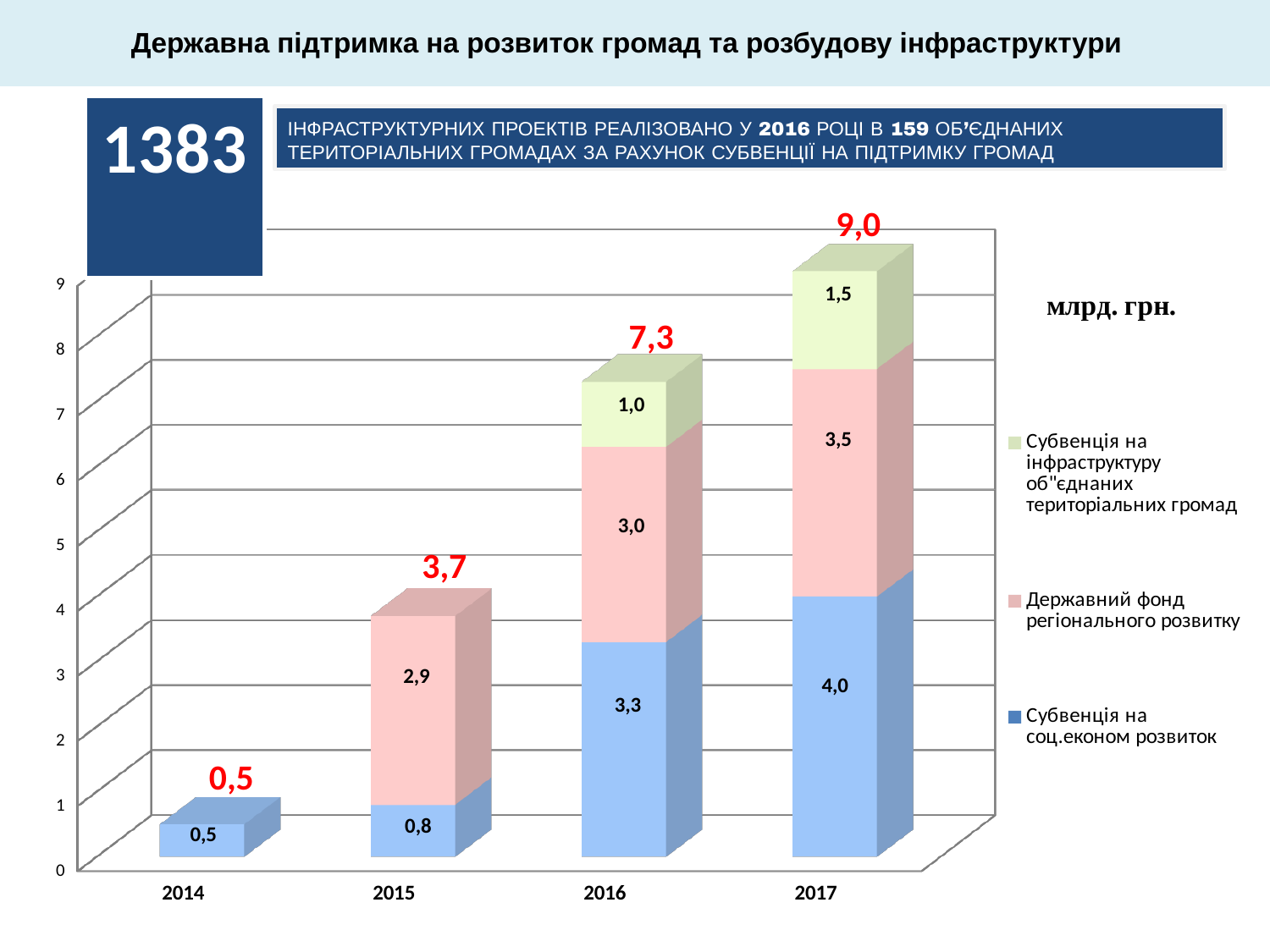

# Державна підтримка на розвиток громад та розбудову інфраструктури
1383

ІНФРАСТРУКТУРНИХ ПРОЕКТІВ РЕАЛІЗОВАНО У 2016 РОЦІ В 159 ОБ’ЄДНАНИХ ТЕРИТОРІАЛЬНИХ ГРОМАДАХ ЗА РАХУНОК СУБВЕНЦІЇ НА ПІДТРИМКУ ГРОМАД
9,0

[unsupported chart]

1,5
7,3
1,0
3,5
3,0
3,7
0,5
0,8